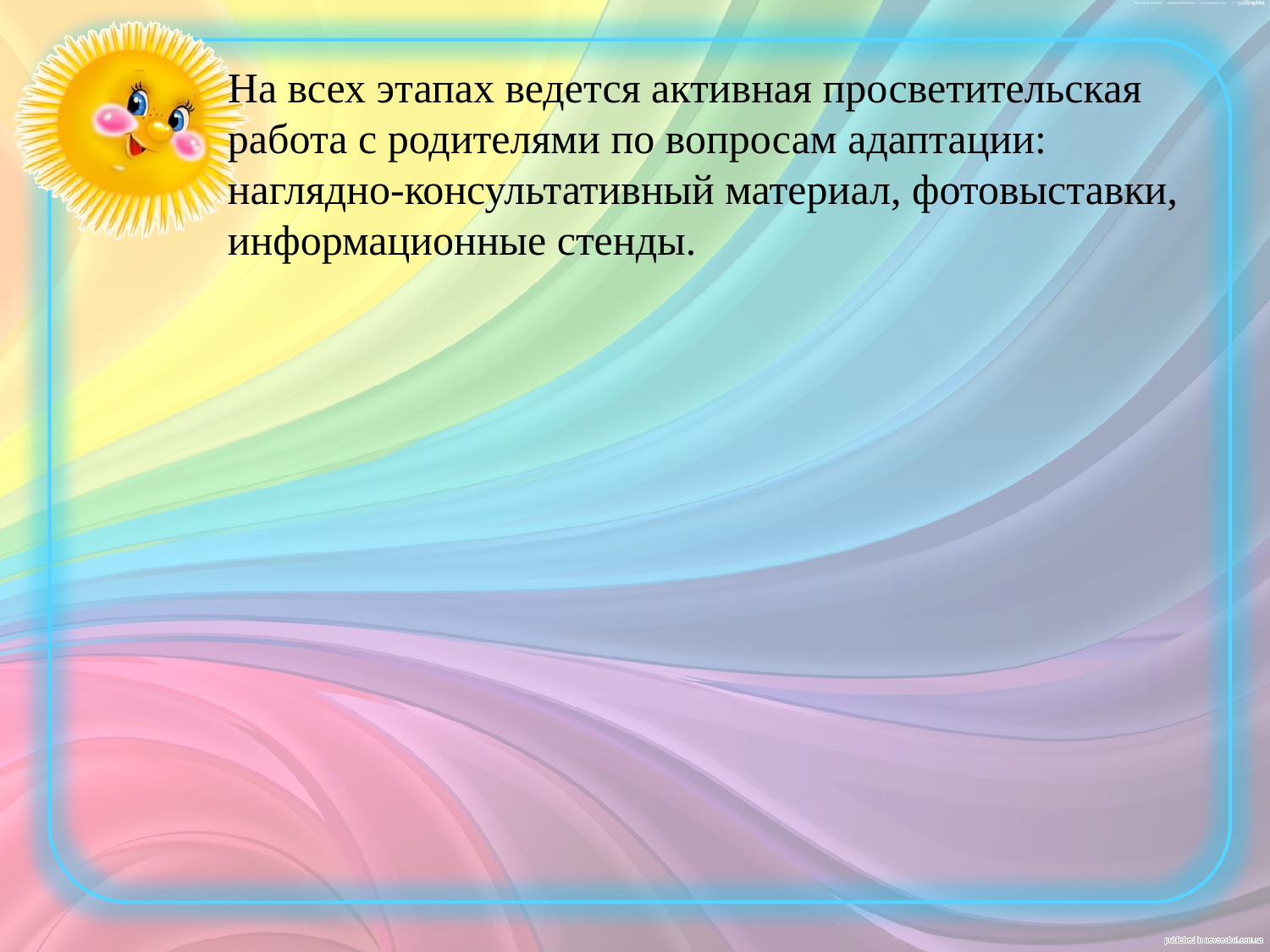

# На всех этапах ведется активная просветительская работа с родителями по вопросам адаптации: наглядно-консультативный материал, фотовыставки, информационные стенды.